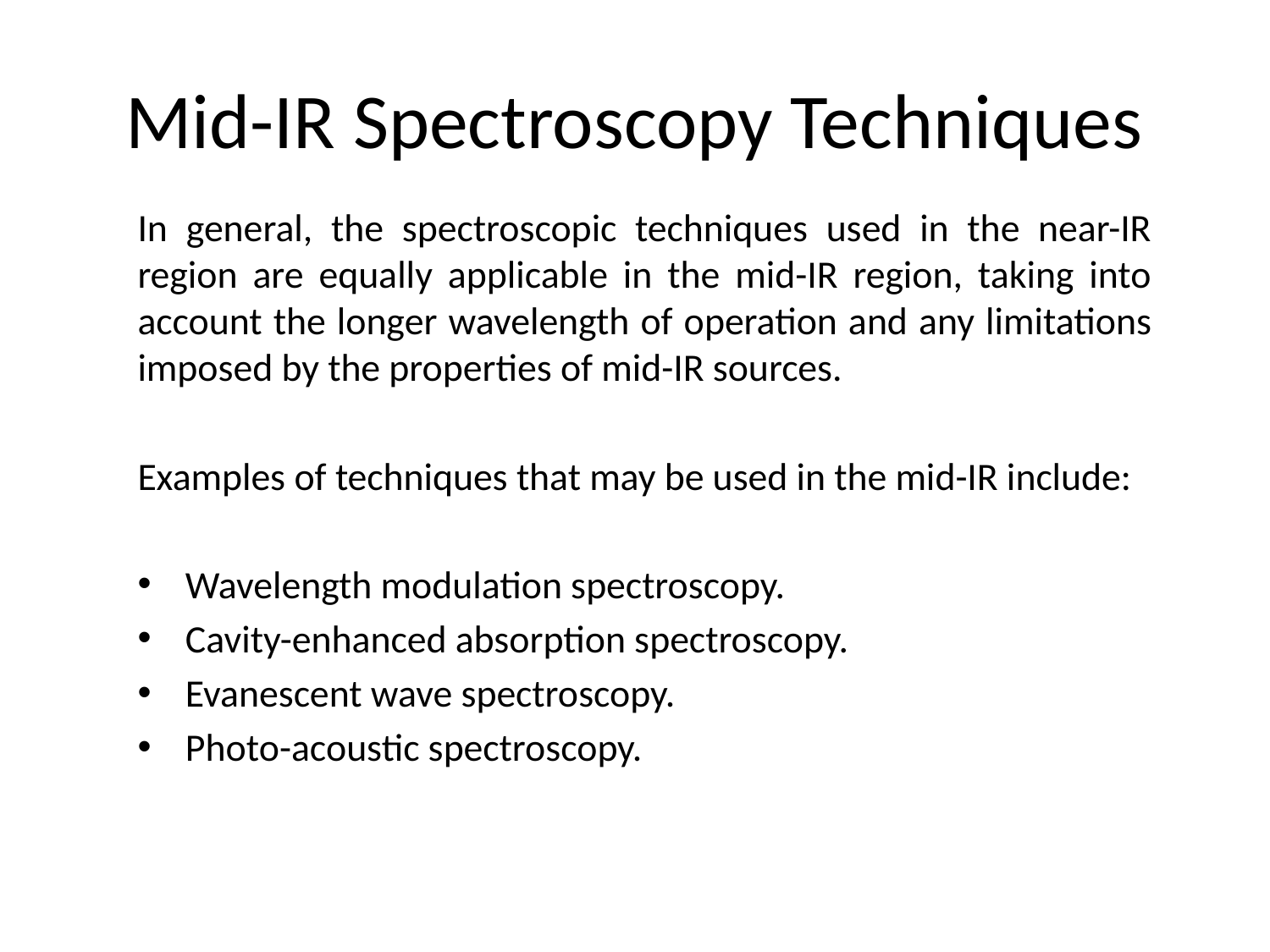

# Mid-IR Spectroscopy Techniques
In general, the spectroscopic techniques used in the near-IR region are equally applicable in the mid-IR region, taking into account the longer wavelength of operation and any limitations imposed by the properties of mid-IR sources.

Examples of techniques that may be used in the mid-IR include:

Wavelength modulation spectroscopy.
Cavity-enhanced absorption spectroscopy.
Evanescent wave spectroscopy.
Photo-acoustic spectroscopy.